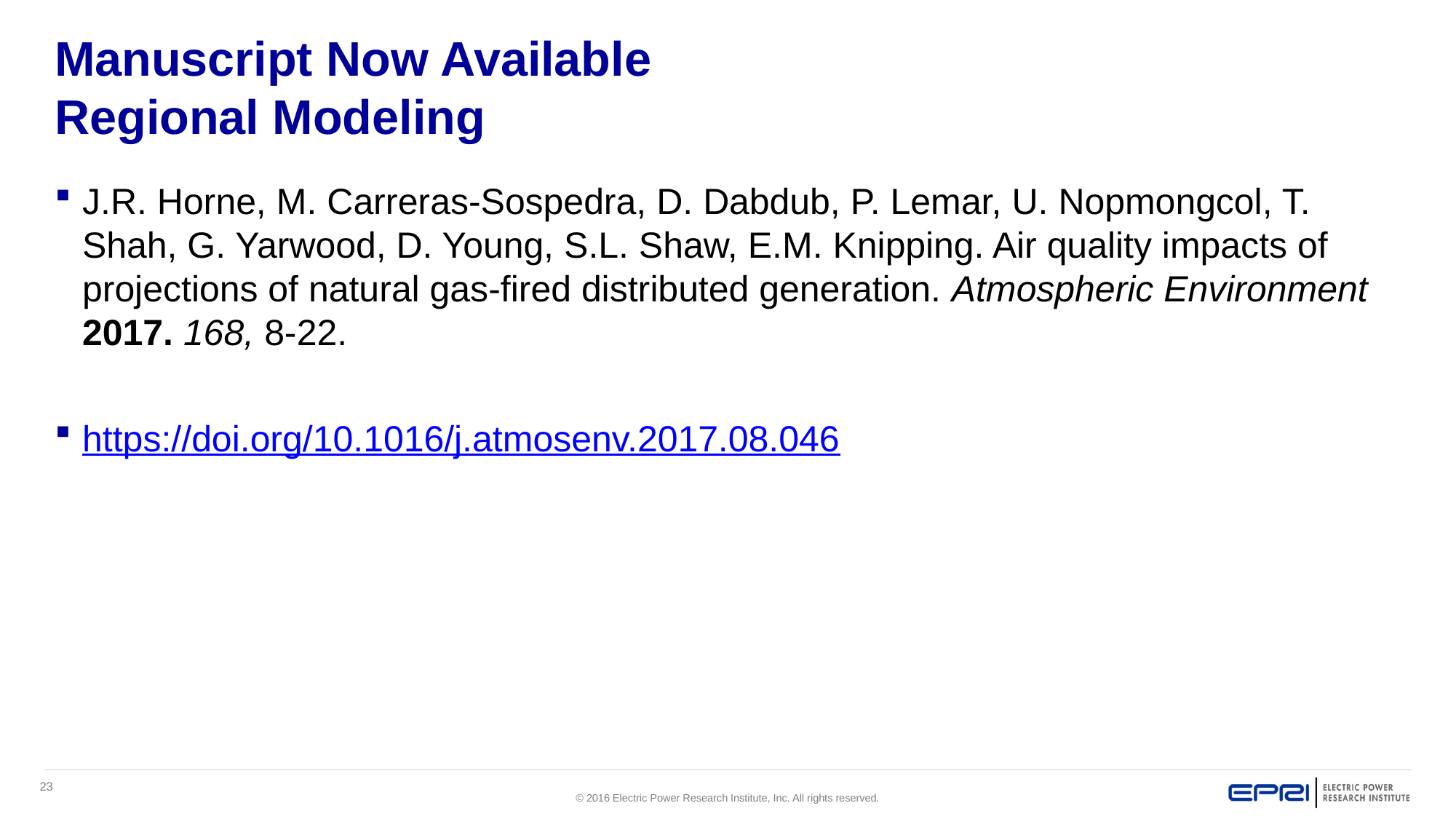

# Manuscript Now Available Regional Modeling

J.R. Horne, M. Carreras-Sospedra, D. Dabdub, P. Lemar, U. Nopmongcol, T. Shah, G. Yarwood, D. Young, S.L. Shaw, E.M. Knipping. Air quality impacts of projections of natural gas-fired distributed generation. Atmospheric Environment 2017. 168, 8-22.

https://doi.org/10.1016/j.atmosenv.2017.08.046